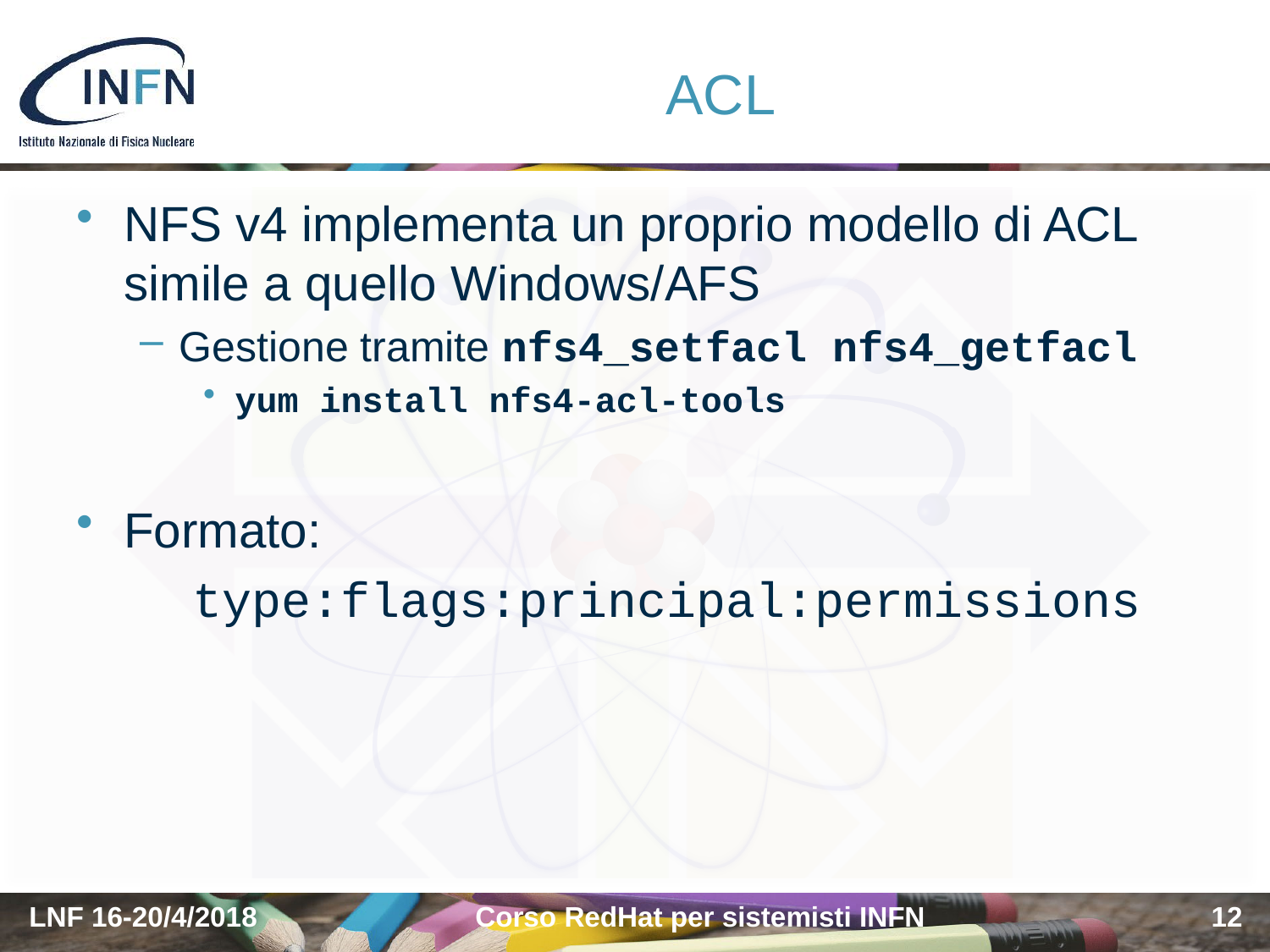

# ACL
NFS v4 implementa un proprio modello di ACL simile a quello Windows/AFS
Gestione tramite nfs4_setfacl nfs4_getfacl
yum install nfs4-acl-tools

Formato:
type:flags:principal:permissions

LNF 16-20/4/2018
Corso RedHat per sistemisti INFN
12